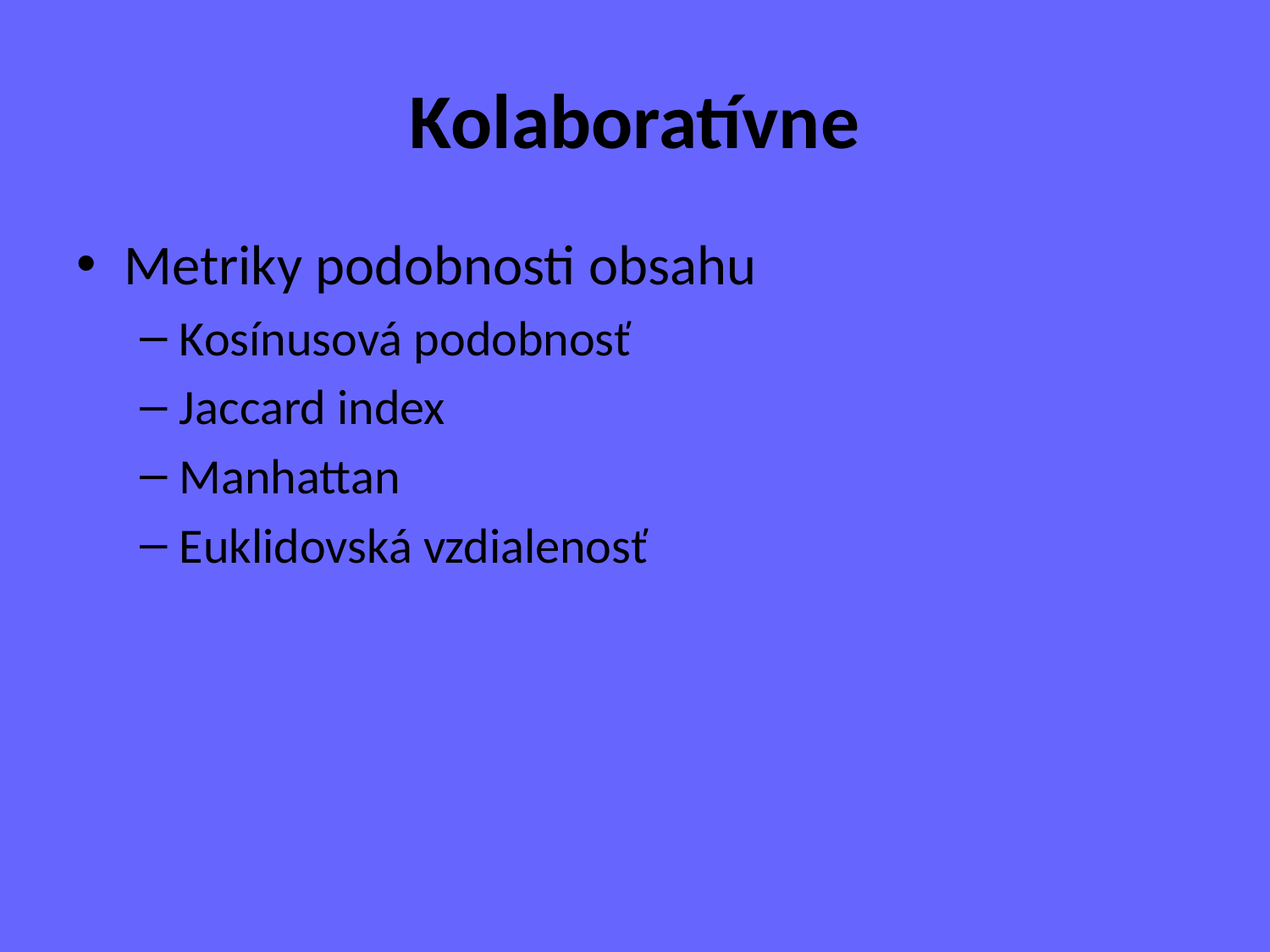

# Kolaboratívne
Metriky podobnosti obsahu
Kosínusová podobnosť
Jaccard index
Manhattan
Euklidovská vzdialenosť